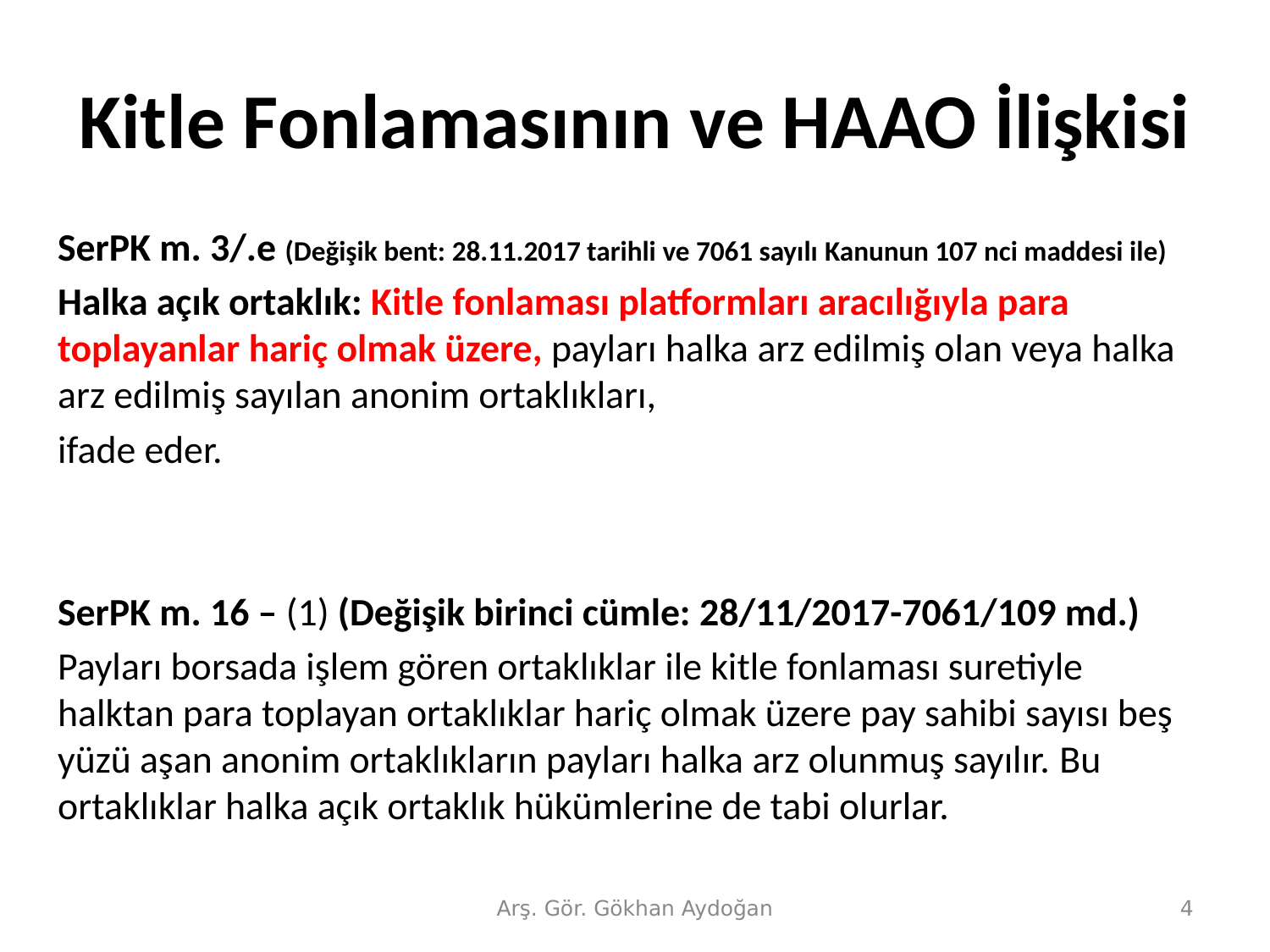

# Kitle Fonlamasının ve HAAO İlişkisi
SerPK m. 3/.e (Değişik bent: 28.11.2017 tarihli ve 7061 sayılı Kanunun 107 nci maddesi ile)
Halka açık ortaklık: Kitle fonlaması platformları aracılığıyla para toplayanlar hariç olmak üzere, payları halka arz edilmiş olan veya halka arz edilmiş sayılan anonim ortaklıkları,
ifade eder.

SerPK m. 16 – (1) (Değişik birinci cümle: 28/11/2017-7061/109 md.)
Payları borsada işlem gören ortaklıklar ile kitle fonlaması suretiyle halktan para toplayan ortaklıklar hariç olmak üzere pay sahibi sayısı beş yüzü aşan anonim ortaklıkların payları halka arz olunmuş sayılır. Bu ortaklıklar halka açık ortaklık hükümlerine de tabi olurlar.
Arş. Gör. Gökhan Aydoğan
4